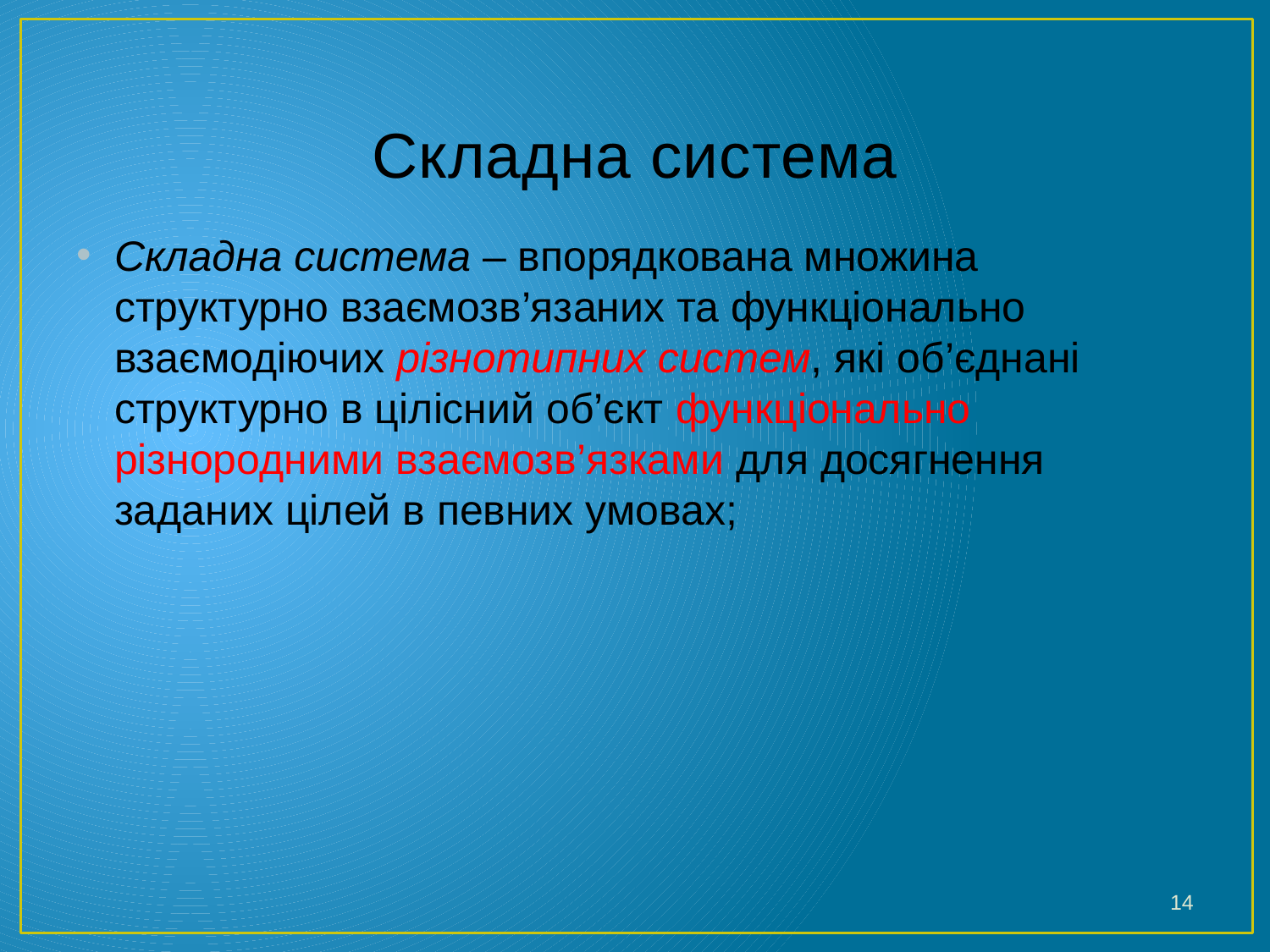

# Складна система
Складна система – впорядкована множина структурно взаємозв’язаних та функціонально взаємодіючих різнотипних систем, які об’єднані структурно в цілісний об’єкт функціонально різнородними взаємозв’язками для досягнення заданих цілей в певних умовах;
14